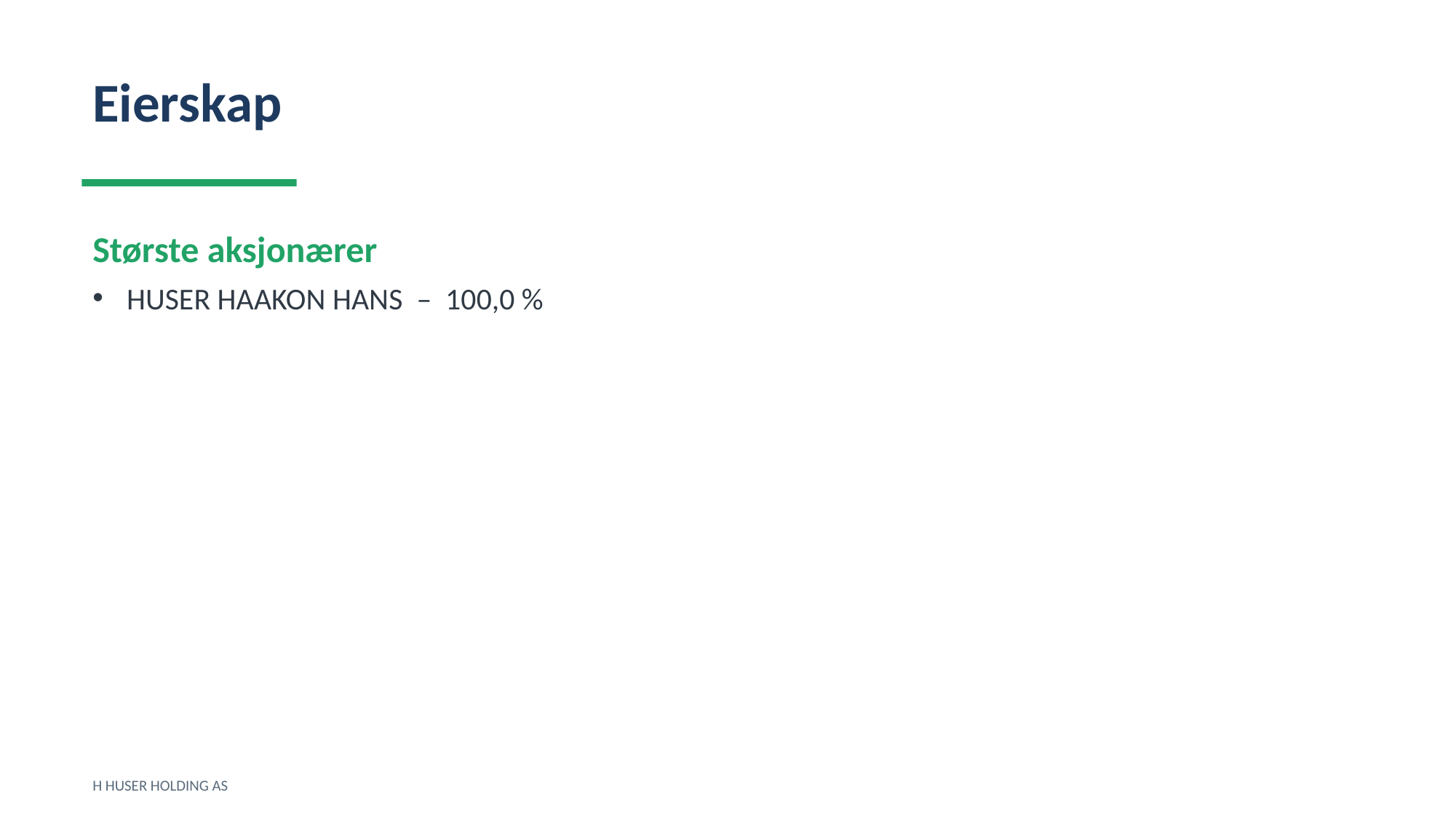

Eierskap

Største aksjonærer
HUSER HAAKON HANS  –  100,0 %
H HUSER HOLDING AS